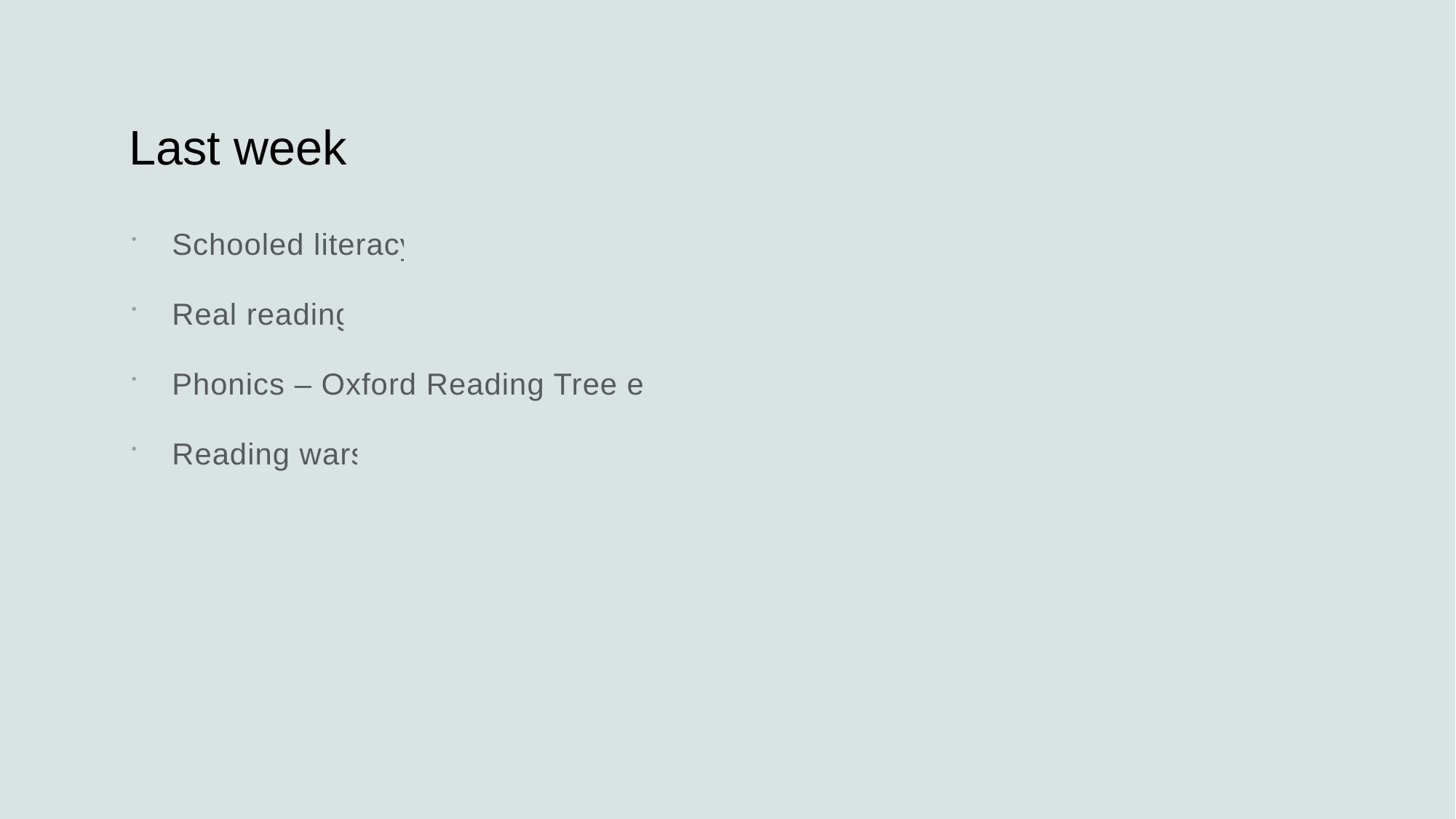

# Last week
Schooled literacy
Real reading
Phonics – Oxford Reading Tree etc
Reading wars